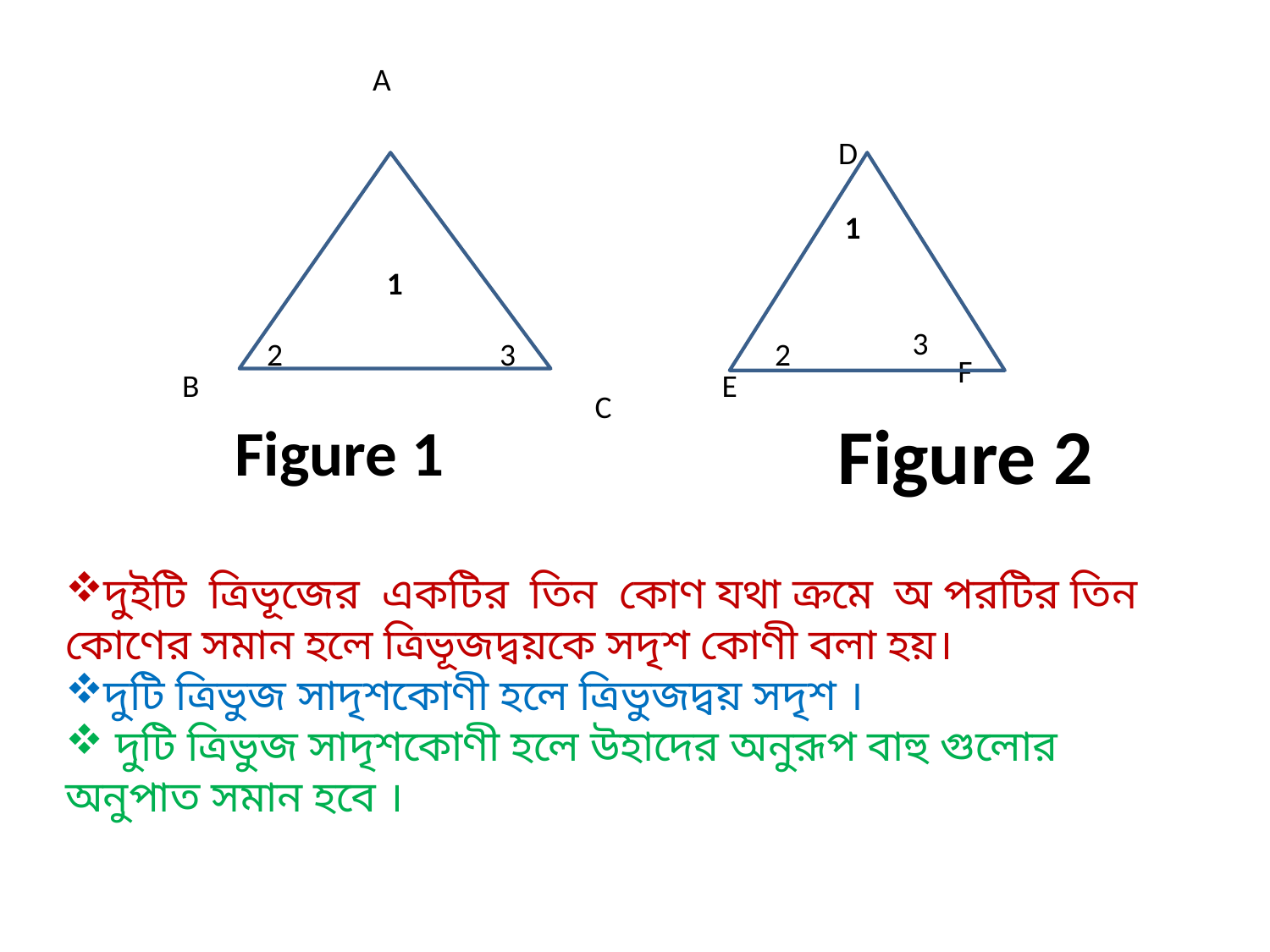

A
D

1
1
3
2
3
2
F
B
E

Figure 1
C
Figure 2

দুইটি  ত্রিভূজের  একটির  তিন  কোণ যথা ক্রমে  অ পরটির তিন কোণের সমান হলে ত্রিভূজদ্বয়কে সদৃশ কোণী বলা হয়।
দুটি ত্রিভুজ সাদৃশকোণী হলে ত্রিভুজদ্বয় সদৃশ ।
 দুটি ত্রিভুজ সাদৃশকোণী হলে উহাদের অনুরূপ বাহু গুলোর  অনুপাত সমান হবে ।